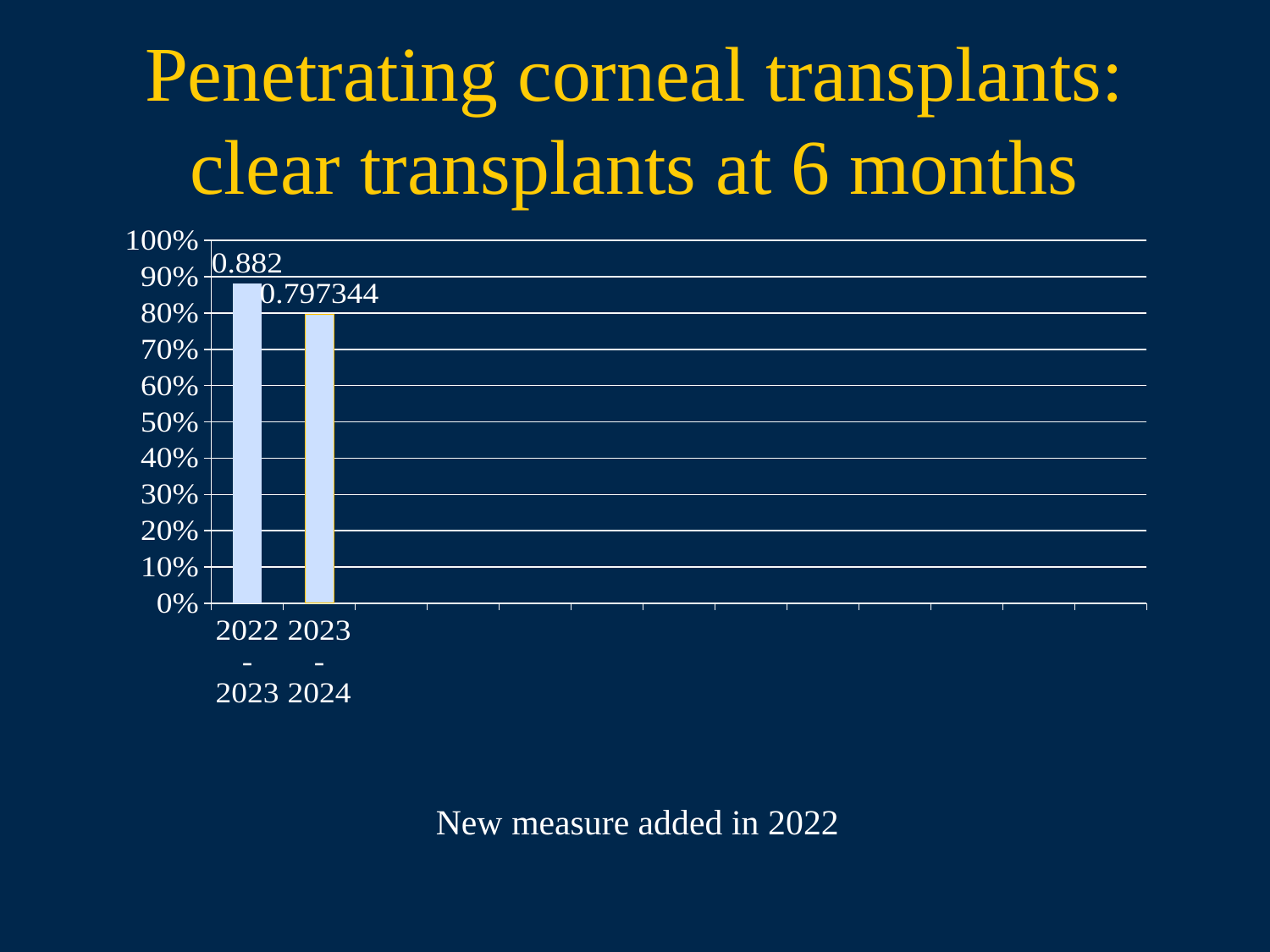

# Penetrating corneal transplants: clear transplants at 6 months

### Chart

| Category | PK Transplants: Clear Grafts at 6 months (Target 70%) |
|---|---|
| 2022-2023 | 0.882 |
| 2023-2024 | 0.797344 |
New measure added in 2022